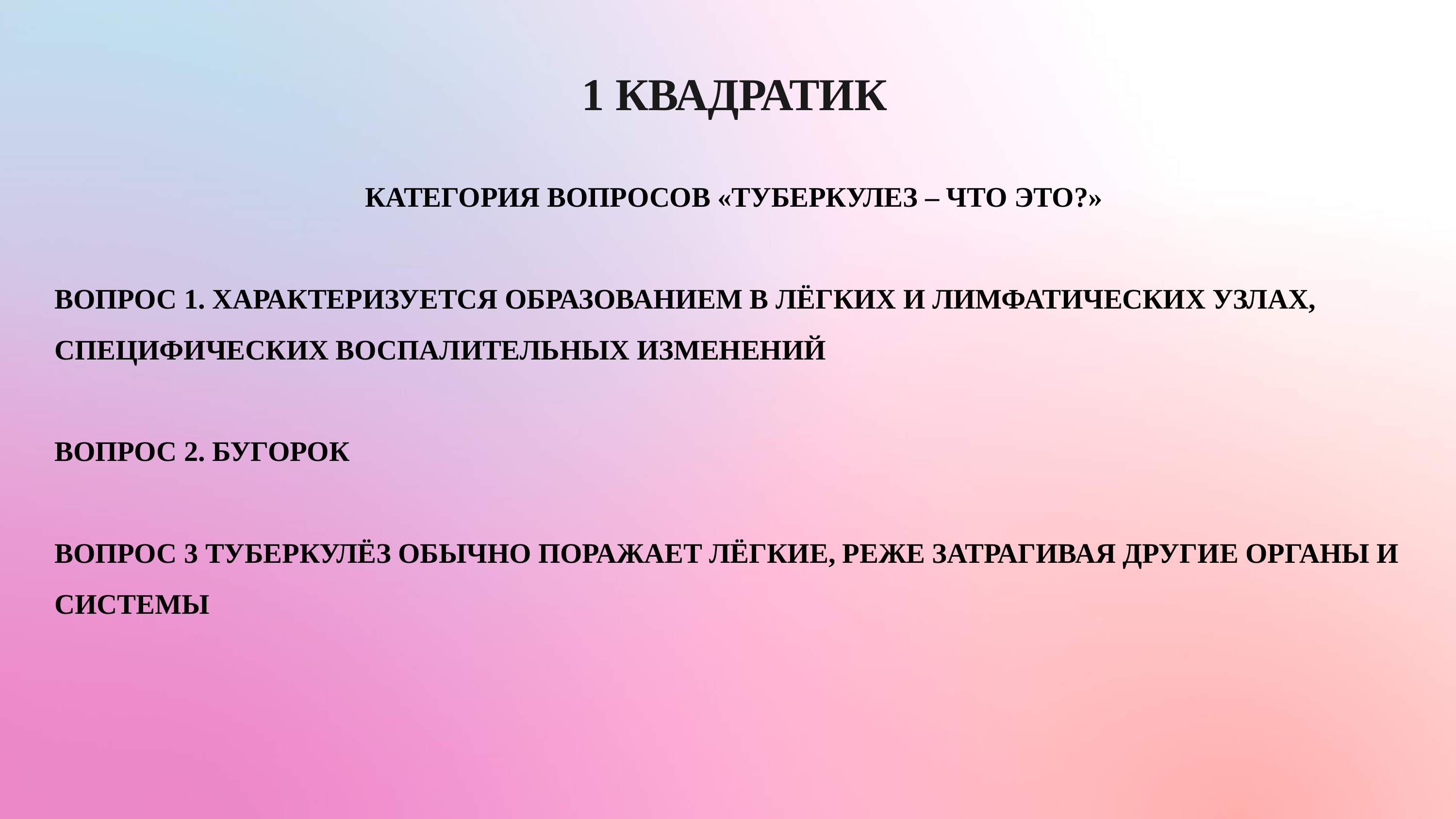

# 1 КВАДРАТИК
КАТЕГОРИЯ ВОПРОСОВ «ТУБЕРКУЛЕЗ – ЧТО ЭТО?»

ВОПРОС 1. ХАРАКТЕРИЗУЕТСЯ ОБРАЗОВАНИЕМ В ЛЁГКИХ И ЛИМФАТИЧЕСКИХ УЗЛАХ, СПЕЦИФИЧЕСКИХ ВОСПАЛИТЕЛЬНЫХ ИЗМЕНЕНИЙ

ВОПРОС 2. БУГОРОК

ВОПРОС 3 ТУБЕРКУЛЁЗ ОБЫЧНО ПОРАЖАЕТ ЛЁГКИЕ, РЕЖЕ ЗАТРАГИВАЯ ДРУГИЕ ОРГАНЫ И СИСТЕМЫ